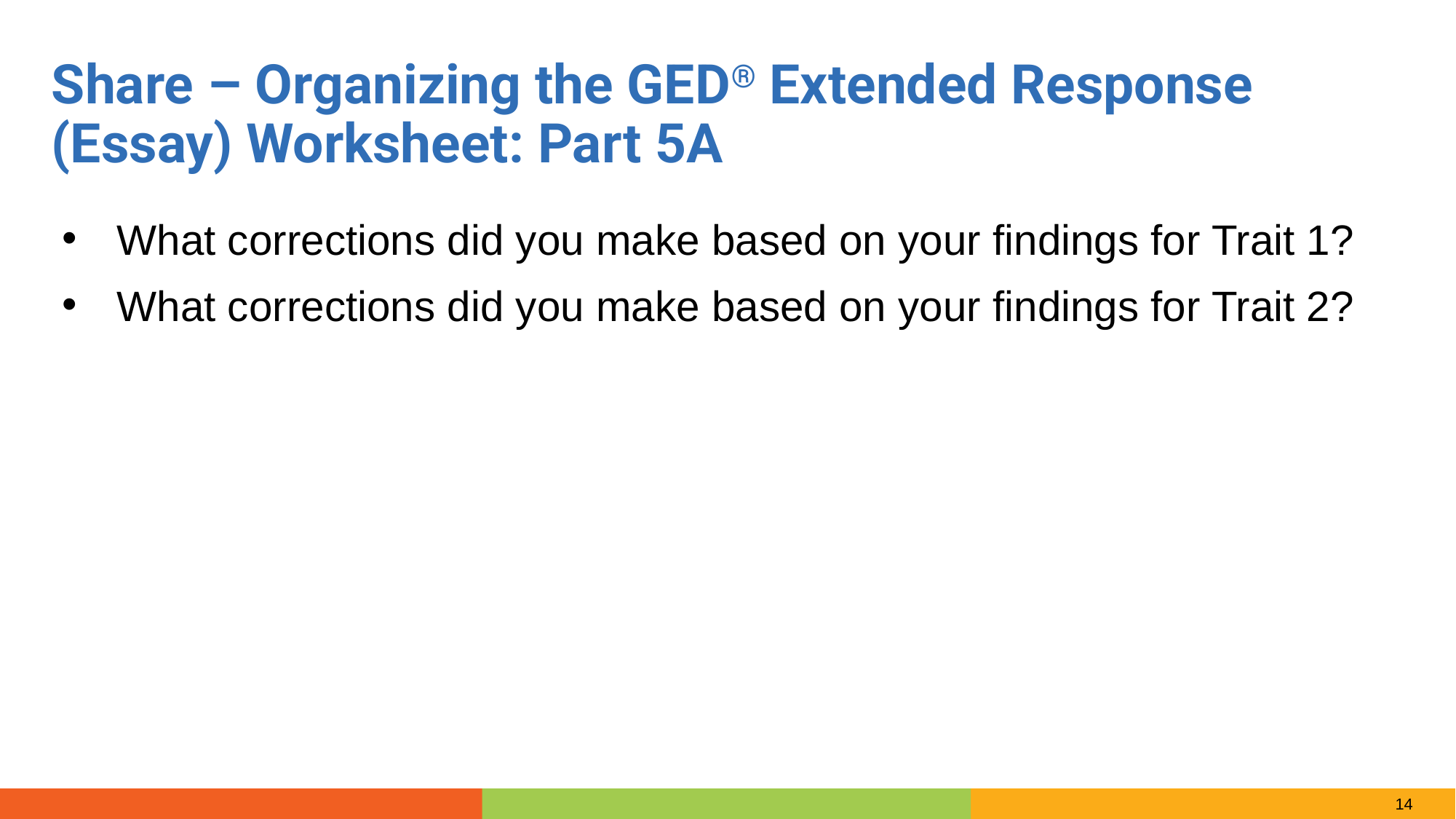

Share – Organizing the GED® Extended Response (Essay) Worksheet: Part 5A
What corrections did you make based on your findings for Trait 1?
What corrections did you make based on your findings for Trait 2?